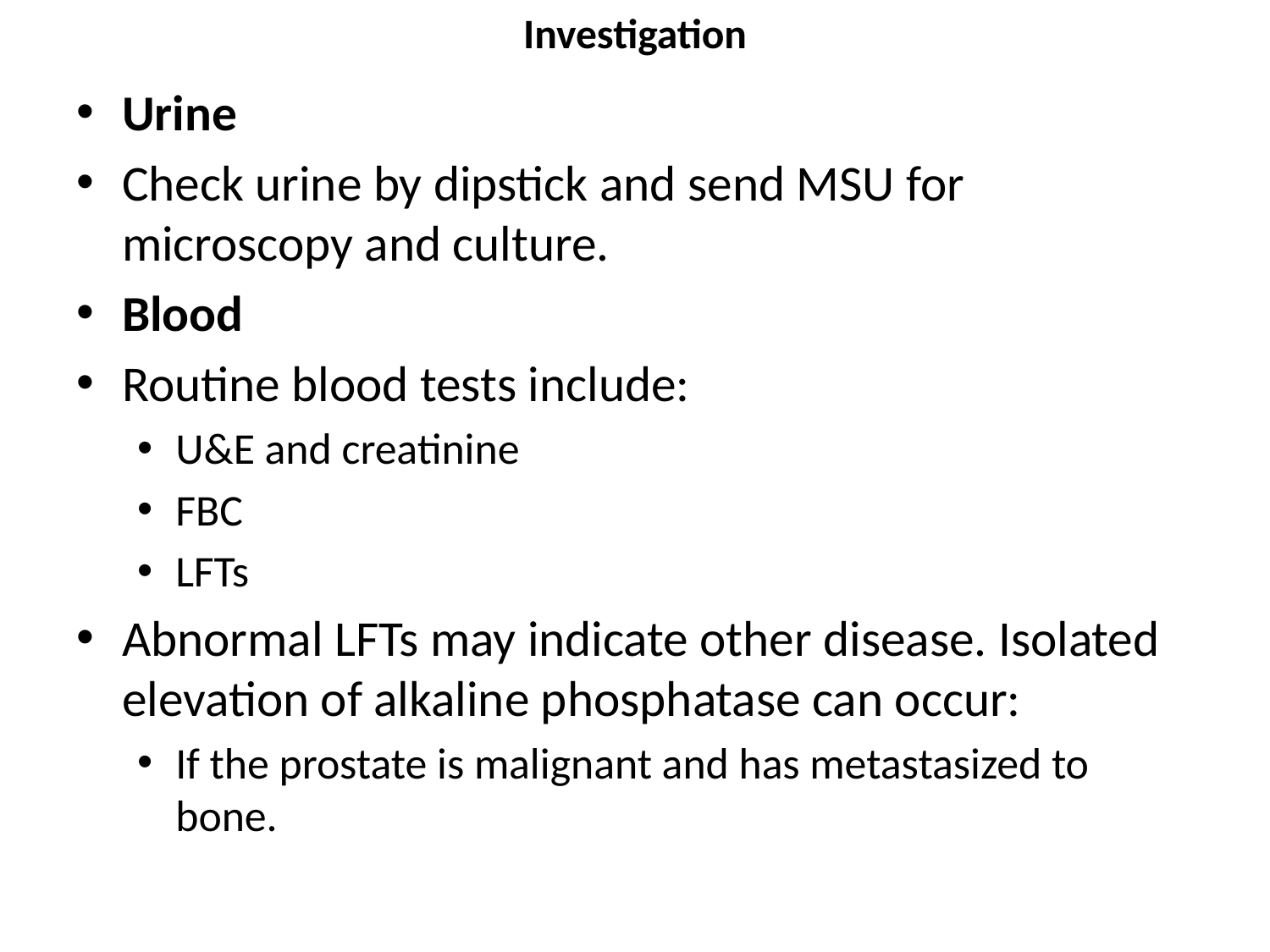

# Investigation
Urine
Check urine by dipstick and send MSU for microscopy and culture.
Blood
Routine blood tests include:
U&E and creatinine
FBC
LFTs
Abnormal LFTs may indicate other disease. Isolated elevation of alkaline phosphatase can occur:
If the prostate is malignant and has metastasized to bone.